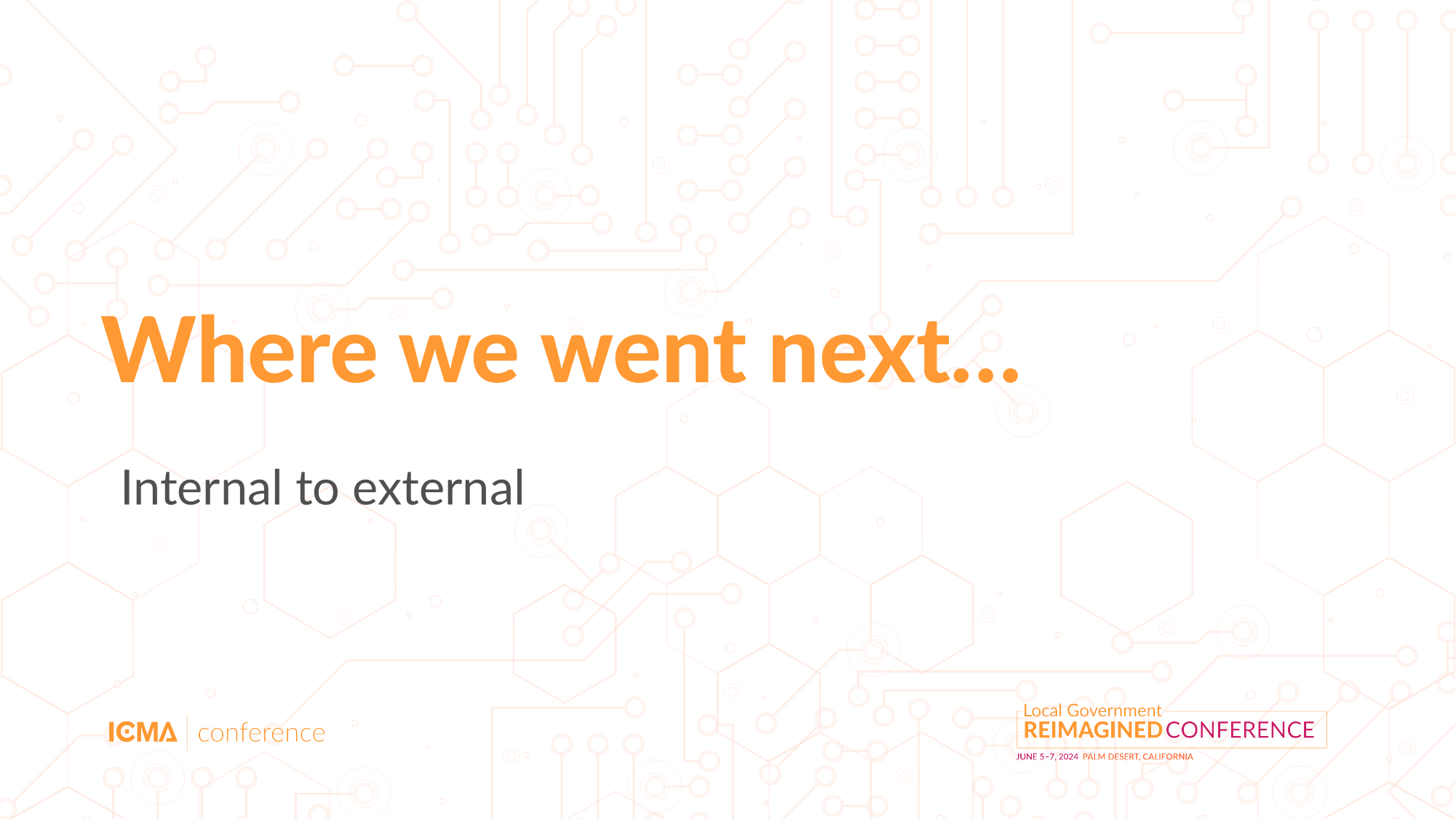

# Where we went next…
Internal to external